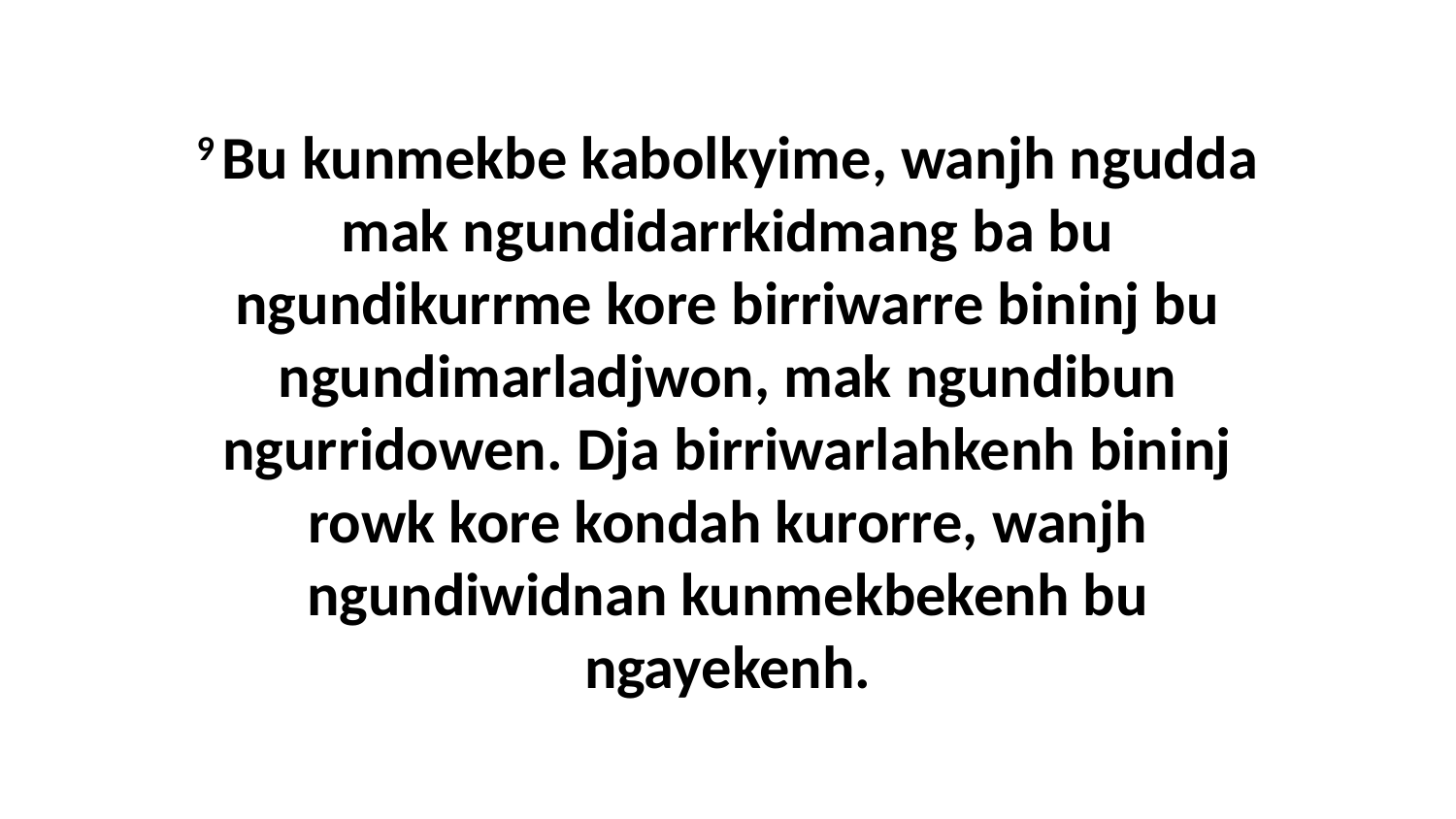

9 Bu kunmekbe kabolkyime, wanjh ngudda mak ngundidarrkidmang ba bu ngundikurrme kore birriwarre bininj bu ngundimarladjwon, mak ngundibun ngurridowen. Dja birriwarlahkenh bininj rowk kore kondah kurorre, wanjh ngundiwidnan kunmekbekenh bu ngayekenh.